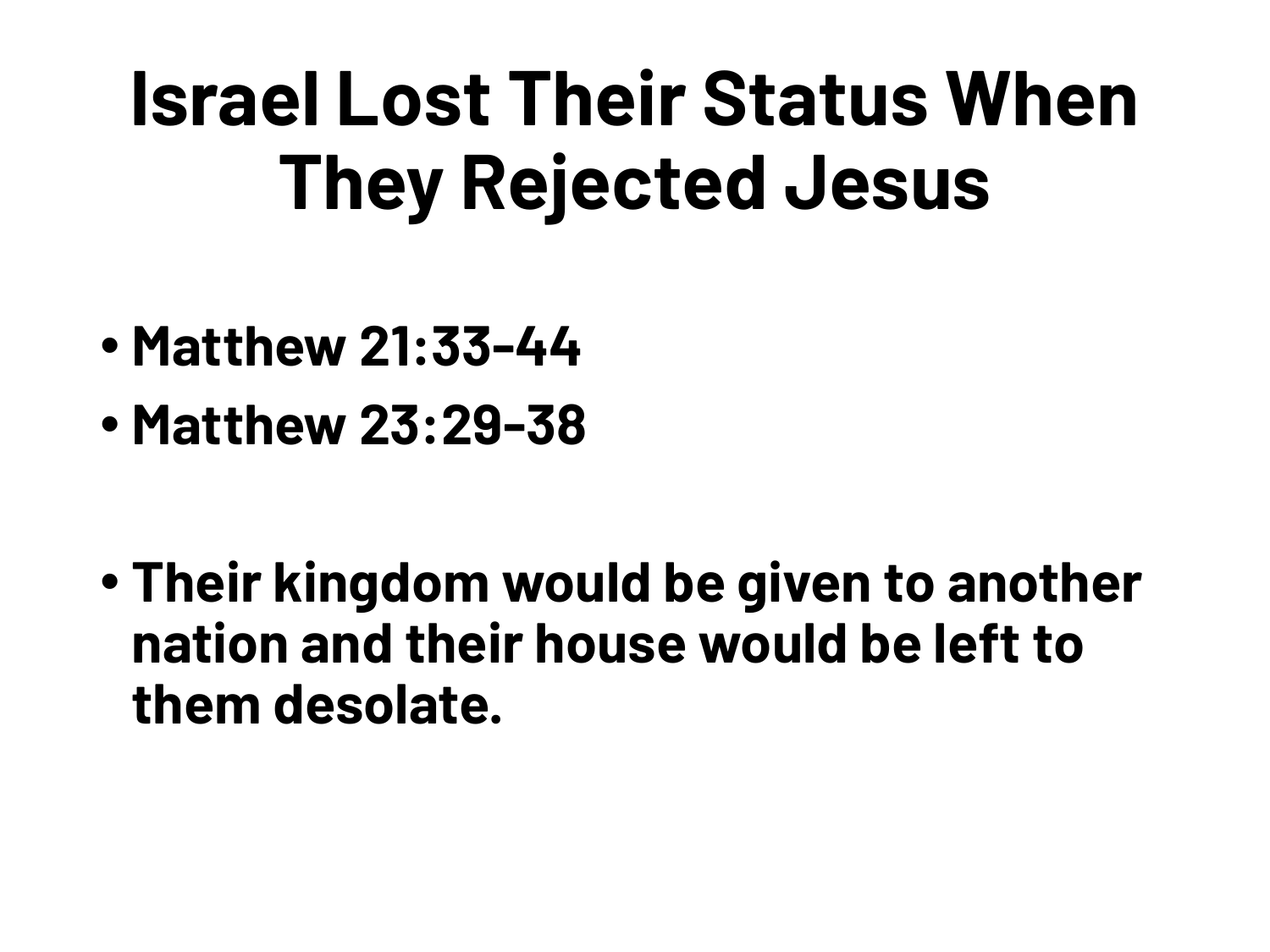

# Israel Lost Their Status When They Rejected Jesus
Matthew 21:33-44
Matthew 23:29-38

Their kingdom would be given to another nation and their house would be left to them desolate.